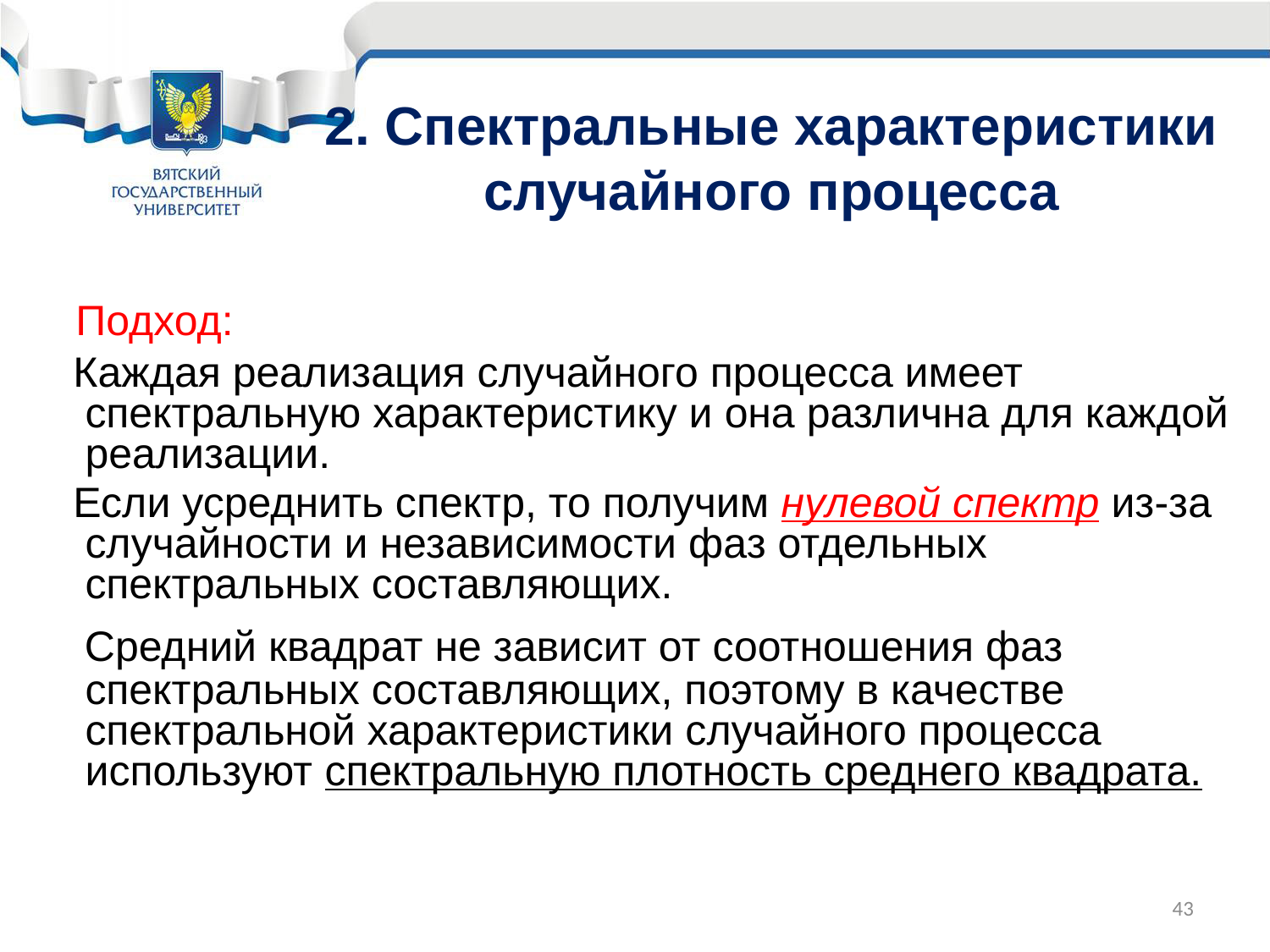

# 2. Спектральные характеристики случайного процесса
   Подход:
   Каждая реализация случайного процесса имеет спектральную характеристику и она различна для каждой реализации.
   Если усреднить спектр, то получим нулевой спектр из-за случайности и независимости фаз отдельных спектральных составляющих.
   Средний квадрат не зависит от соотношения фаз спектральных составляющих, поэтому в качестве спектральной характеристики случайного процесса используют спектральную плотность среднего квадрата.
43